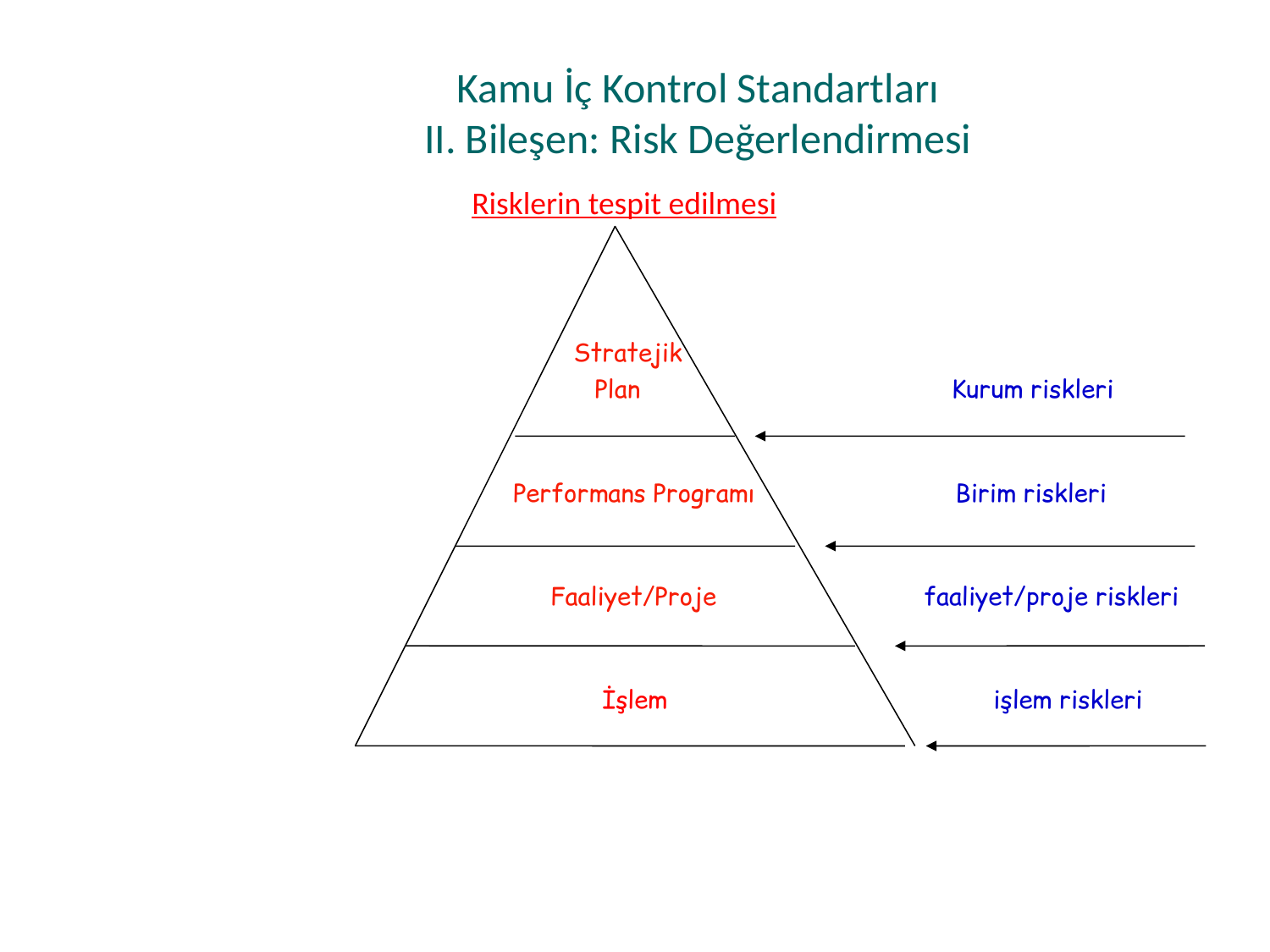

# Kamu İç Kontrol Standartları II. Bileşen: Risk Değerlendirmesi
                                                       Risklerin tespit edilmesi

                                               Stratejik
                                                                      Plan                                          Kurum riskleri

                                                           Performans Programı                           Birim riskleri

                                                                Faaliyet/Proje                            faaliyet/proje riskleri

                                                                       İşlem                                            işlem riskleri